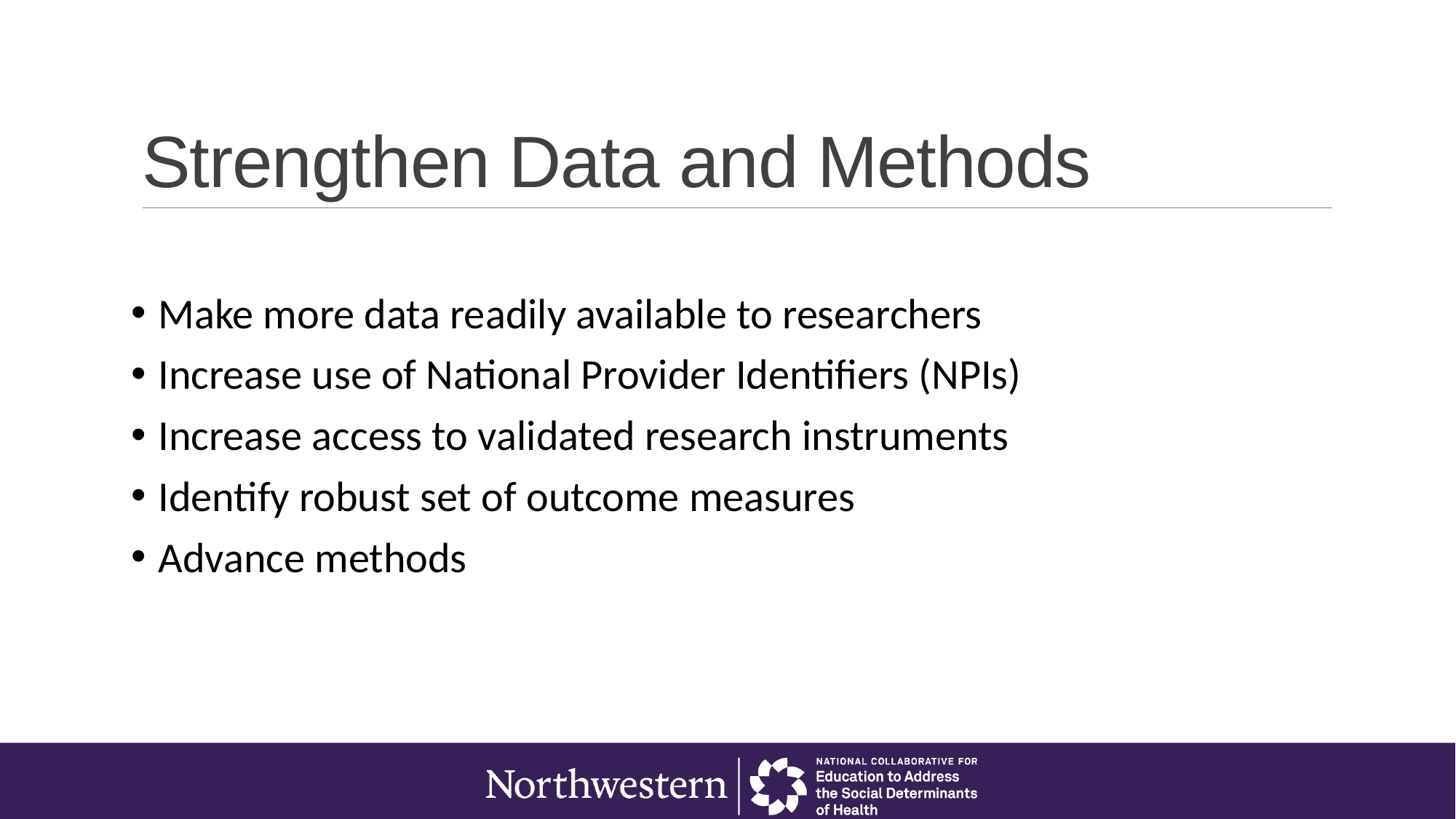

# Strengthen Data and Methods

Make more data readily available to researchers
Increase use of National Provider Identifiers (NPIs)
Increase access to validated research instruments
Identify robust set of outcome measures
Advance methods